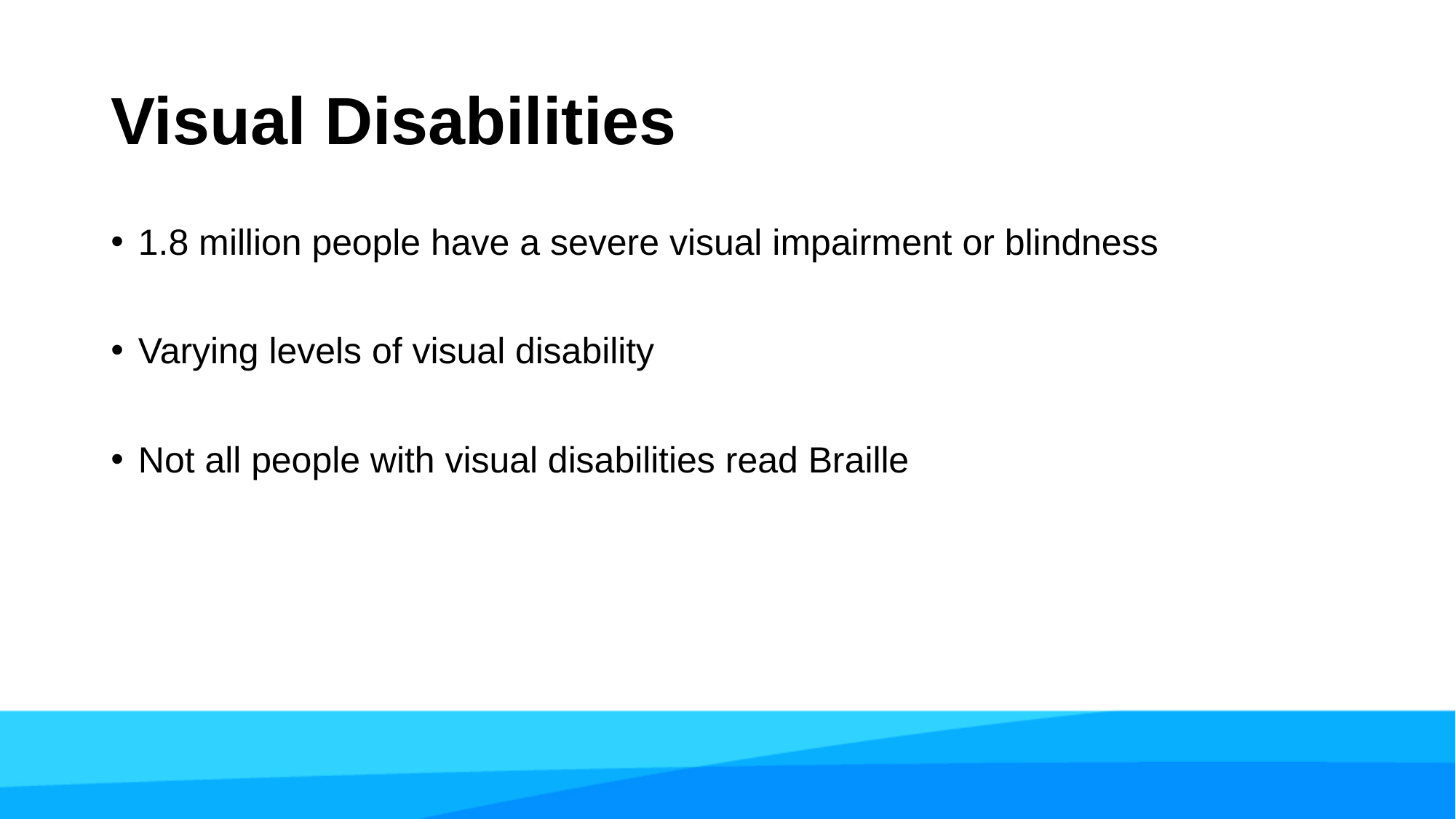

# Visual Disabilities
1.8 million people have a severe visual impairment or blindness

Varying levels of visual disability

Not all people with visual disabilities read Braille